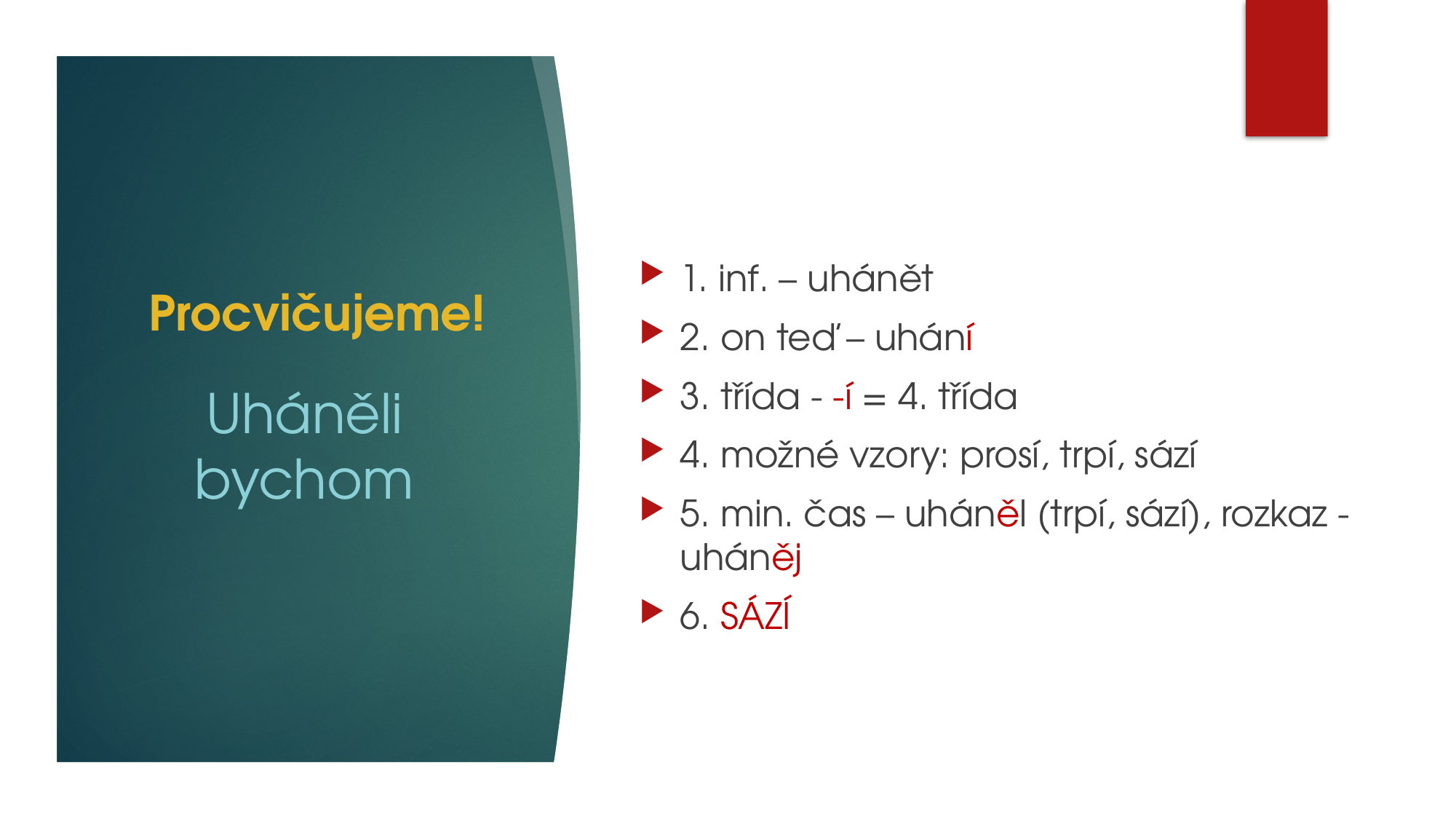

# Procvičujeme!
1. inf. – uhánět
2. on teď – uhání
3. třída - -í = 4. třída
4. možné vzory: prosí, trpí, sází
5. min. čas – uháněl (trpí, sází), rozkaz - uháněj
6. SÁZÍ
Uháněli bychom